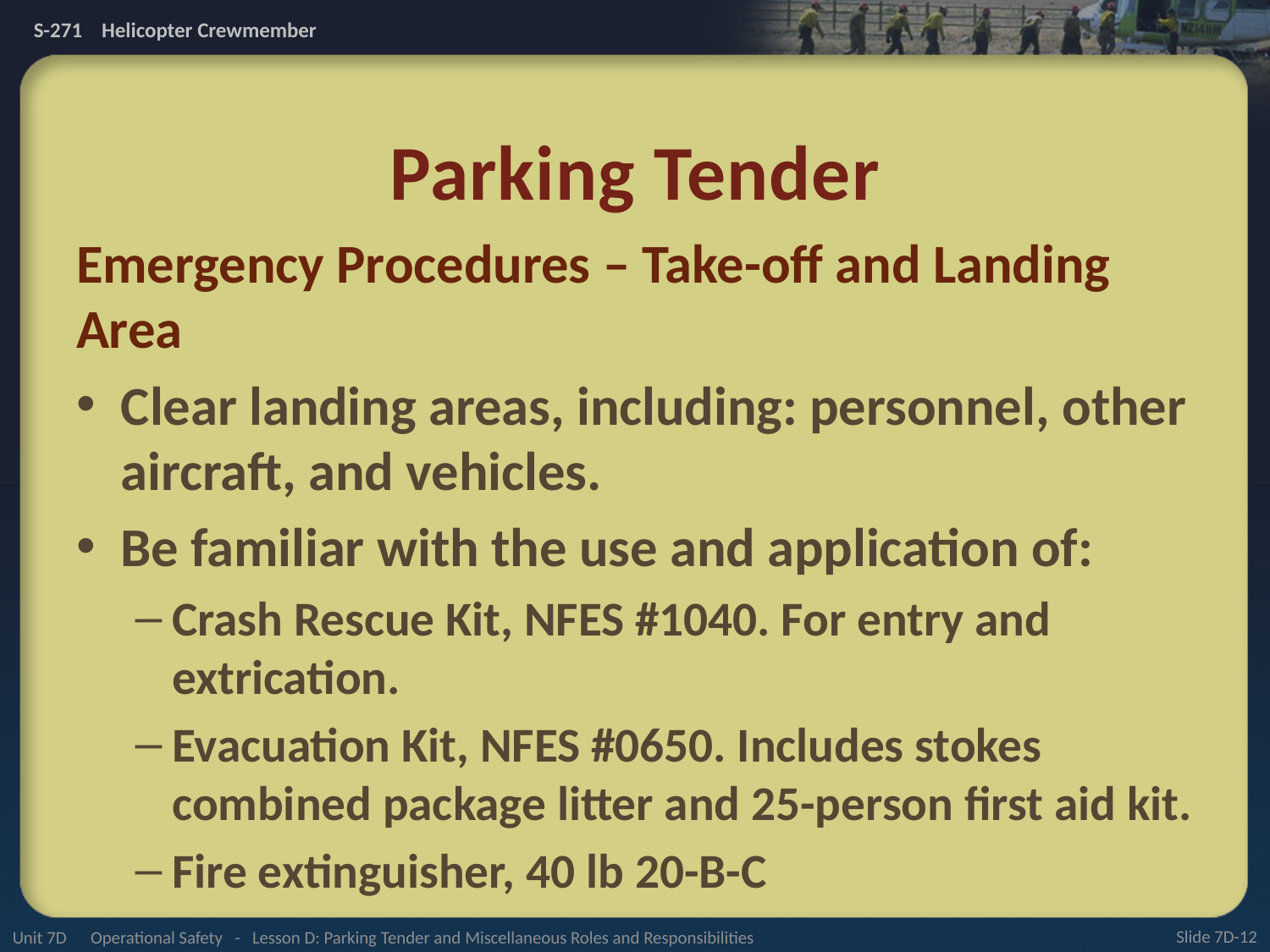

# Parking Tender
Emergency Procedures – Take-off and Landing Area
Clear landing areas, including: personnel, other aircraft, and vehicles.
Be familiar with the use and application of:
Crash Rescue Kit, NFES #1040. For entry and
extrication.
Evacuation Kit, NFES #0650. Includes stokes combined package litter and 25-person first aid kit.
Fire extinguisher, 40 lb 20-B-C

Unit 7D      Operational Safety   -   Lesson D: Parking Tender and Miscellaneous Roles and Responsibilities
Slide 7D-12